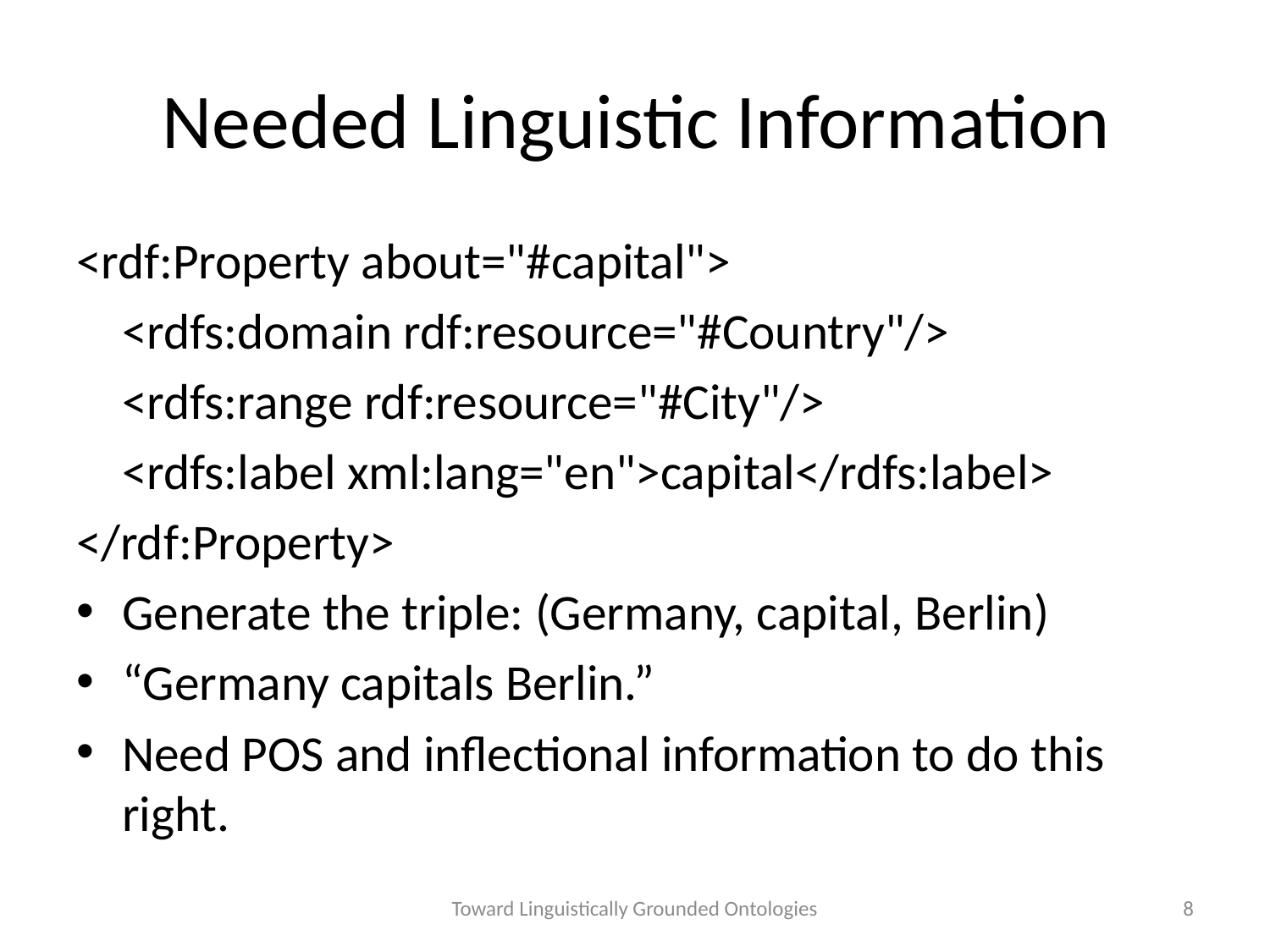

# Needed Linguistic Information
<rdf:Property about="#capital">
	<rdfs:domain rdf:resource="#Country"/>
	<rdfs:range rdf:resource="#City"/>
	<rdfs:label xml:lang="en">capital</rdfs:label>
</rdf:Property>
Generate the triple: (Germany, capital, Berlin)
“Germany capitals Berlin.”
Need POS and inflectional information to do this right.

Toward Linguistically Grounded Ontologies
8